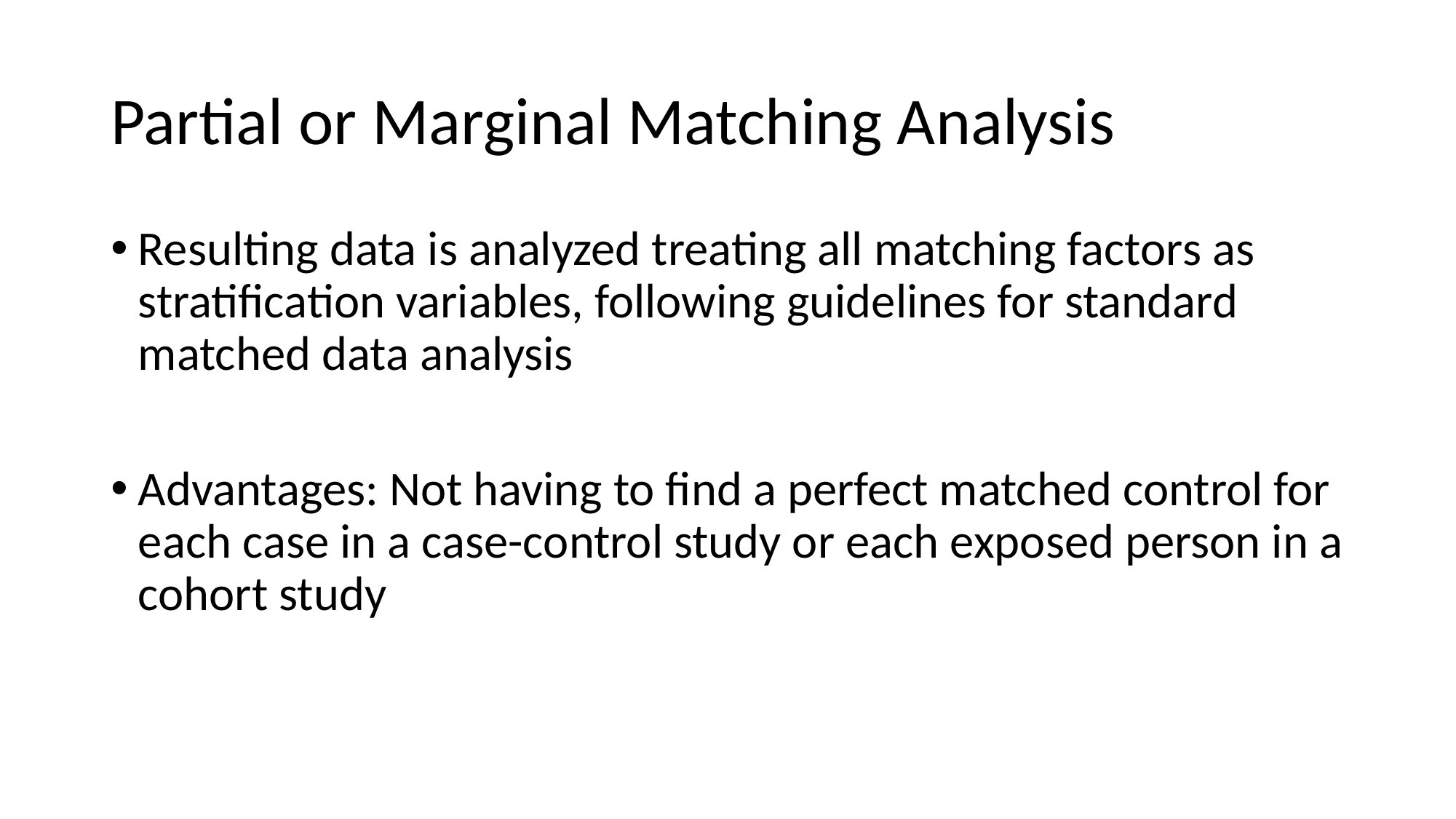

# Partial or Marginal Matching Analysis
Resulting data is analyzed treating all matching factors as stratification variables, following guidelines for standard matched data analysis

Advantages: Not having to find a perfect matched control for each case in a case-control study or each exposed person in a cohort study